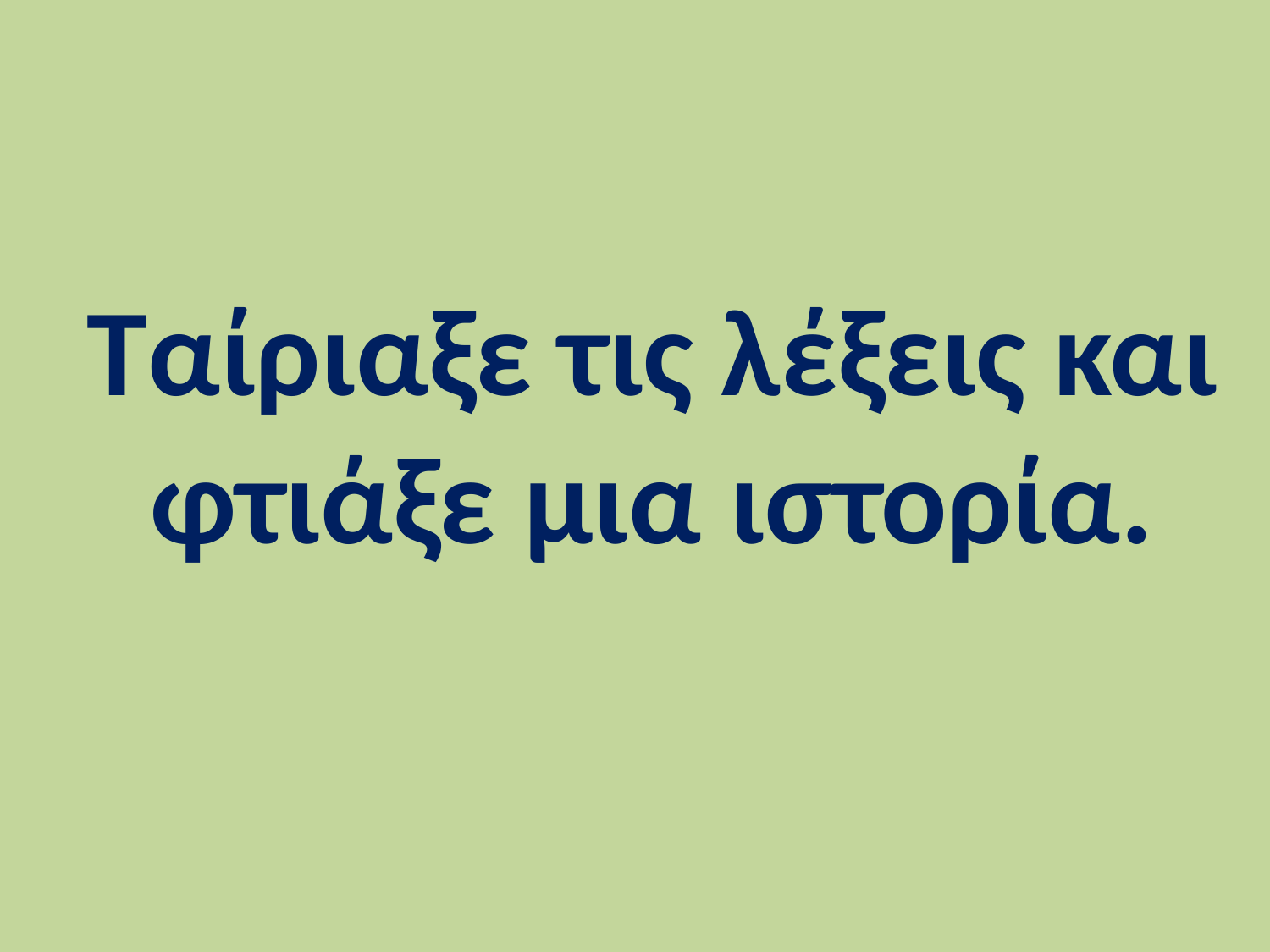

Ταίριαξε τις λέξεις και φτιάξε μια ιστορία.